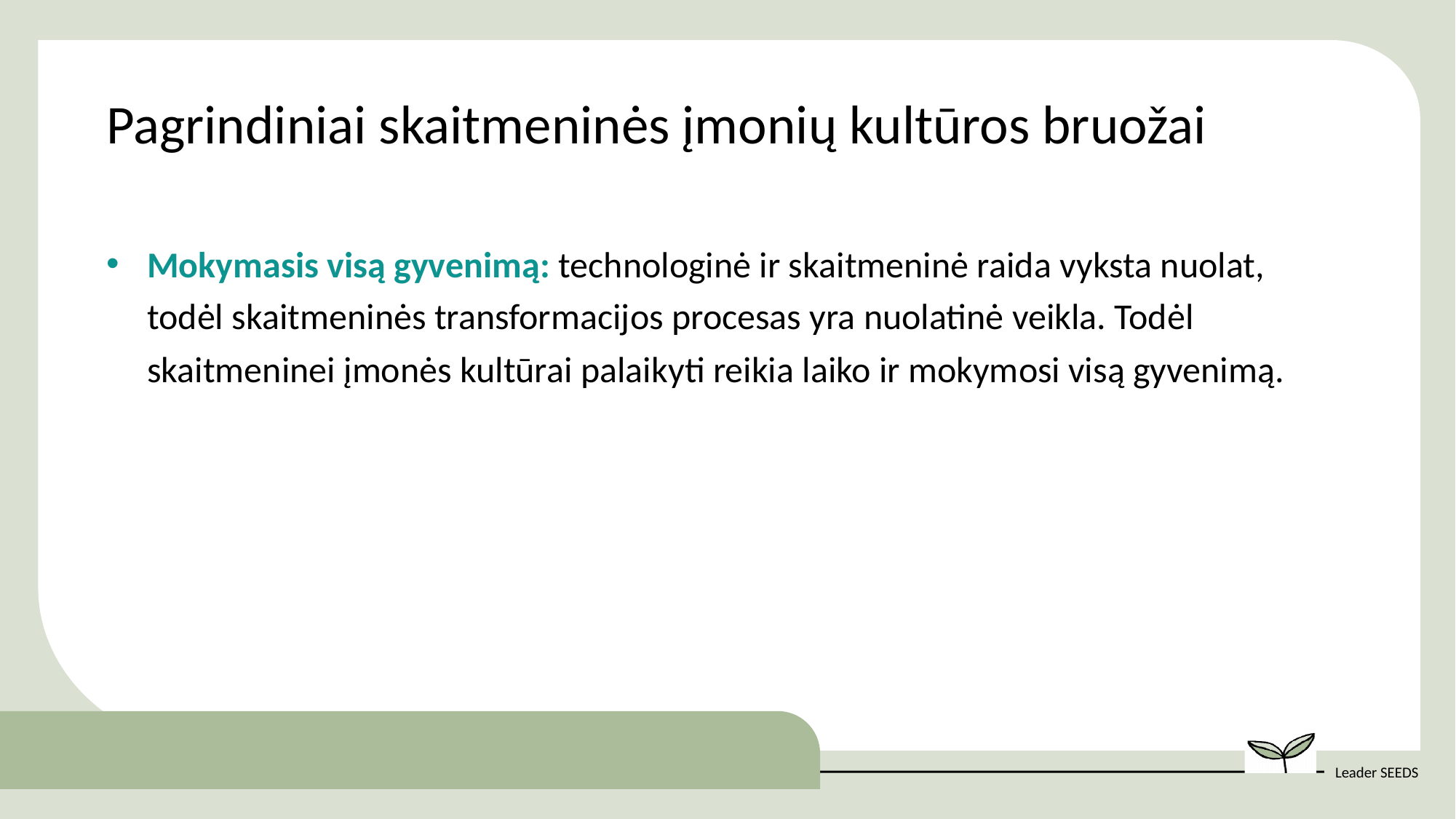

Pagrindiniai skaitmeninės įmonių kultūros bruožai
Mokymasis visą gyvenimą: technologinė ir skaitmeninė raida vyksta nuolat, todėl skaitmeninės transformacijos procesas yra nuolatinė veikla. Todėl skaitmeninei įmonės kultūrai palaikyti reikia laiko ir mokymosi visą gyvenimą.